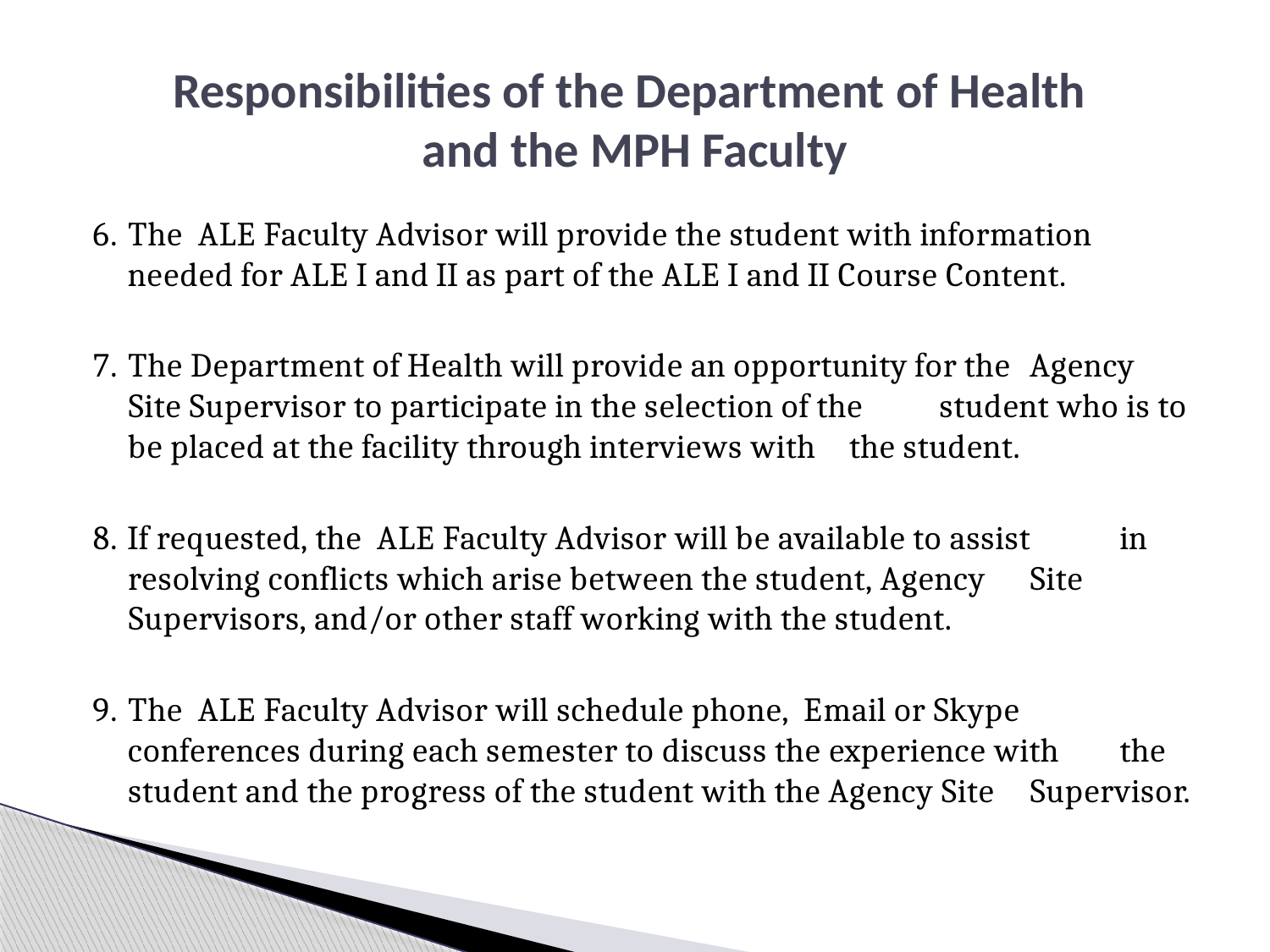

# Responsibilities of the Department of Health and the MPH Faculty
6.		The  ALE Faculty Advisor will provide the student with information 	needed for ALE I and II as part of the ALE I and II Course Content.

7.		The Department of Health will provide an opportunity for the 	Agency Site Supervisor to participate in the selection of the 	student who is to be placed at the facility through interviews with 	the student.

8.		If requested, the  ALE Faculty Advisor will be available to assist 	in resolving conflicts which arise between the student, Agency 	Site Supervisors, and/or other staff working with the student.

9.		The  ALE Faculty Advisor will schedule phone,  Email or Skype   	conferences during each semester to discuss the experience with 	the student and the progress of the student with the Agency Site 	Supervisor.